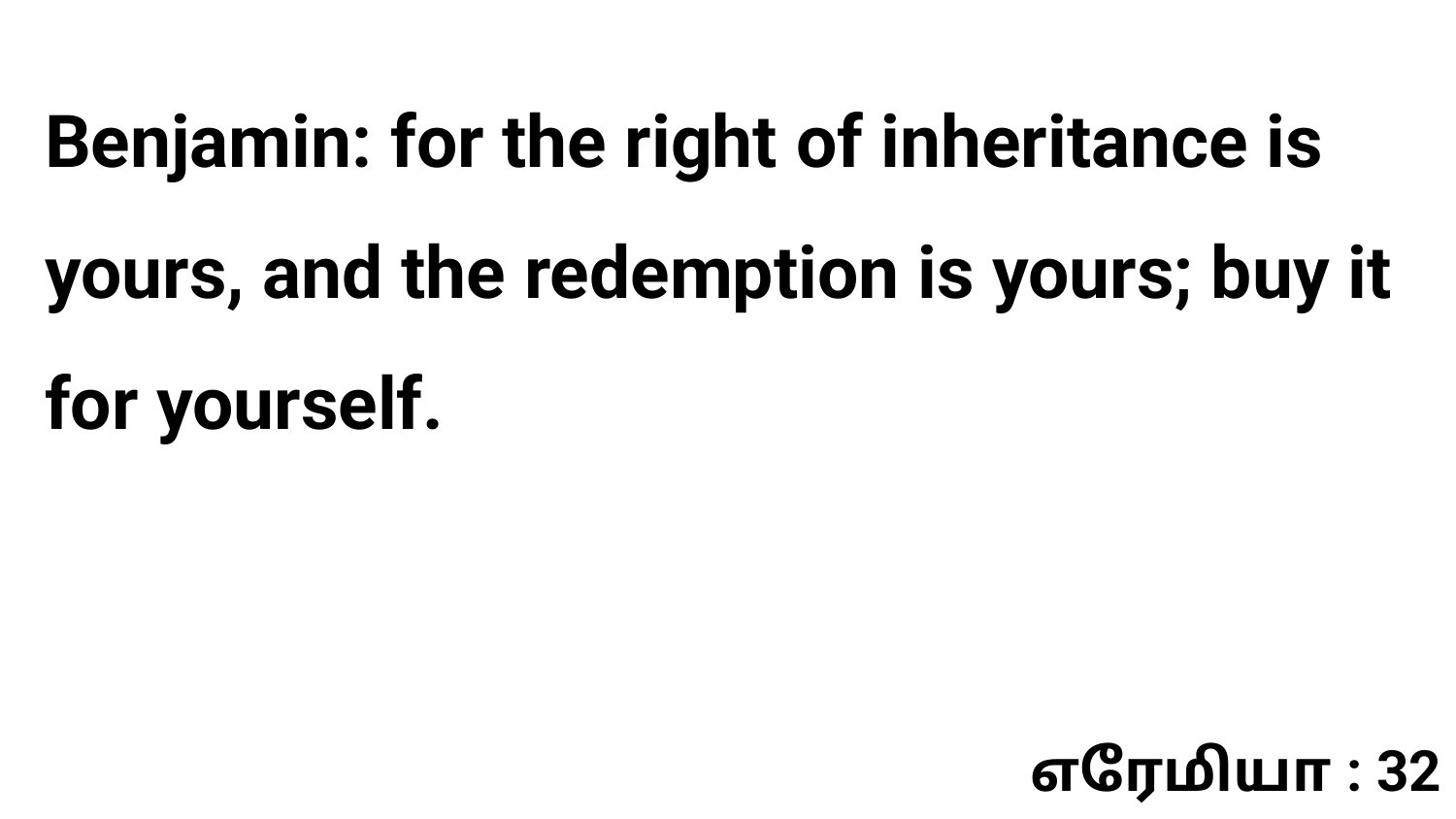

Benjamin: for the right of inheritance is yours, and the redemption is yours; buy it for yourself.
எரேமியா : 32